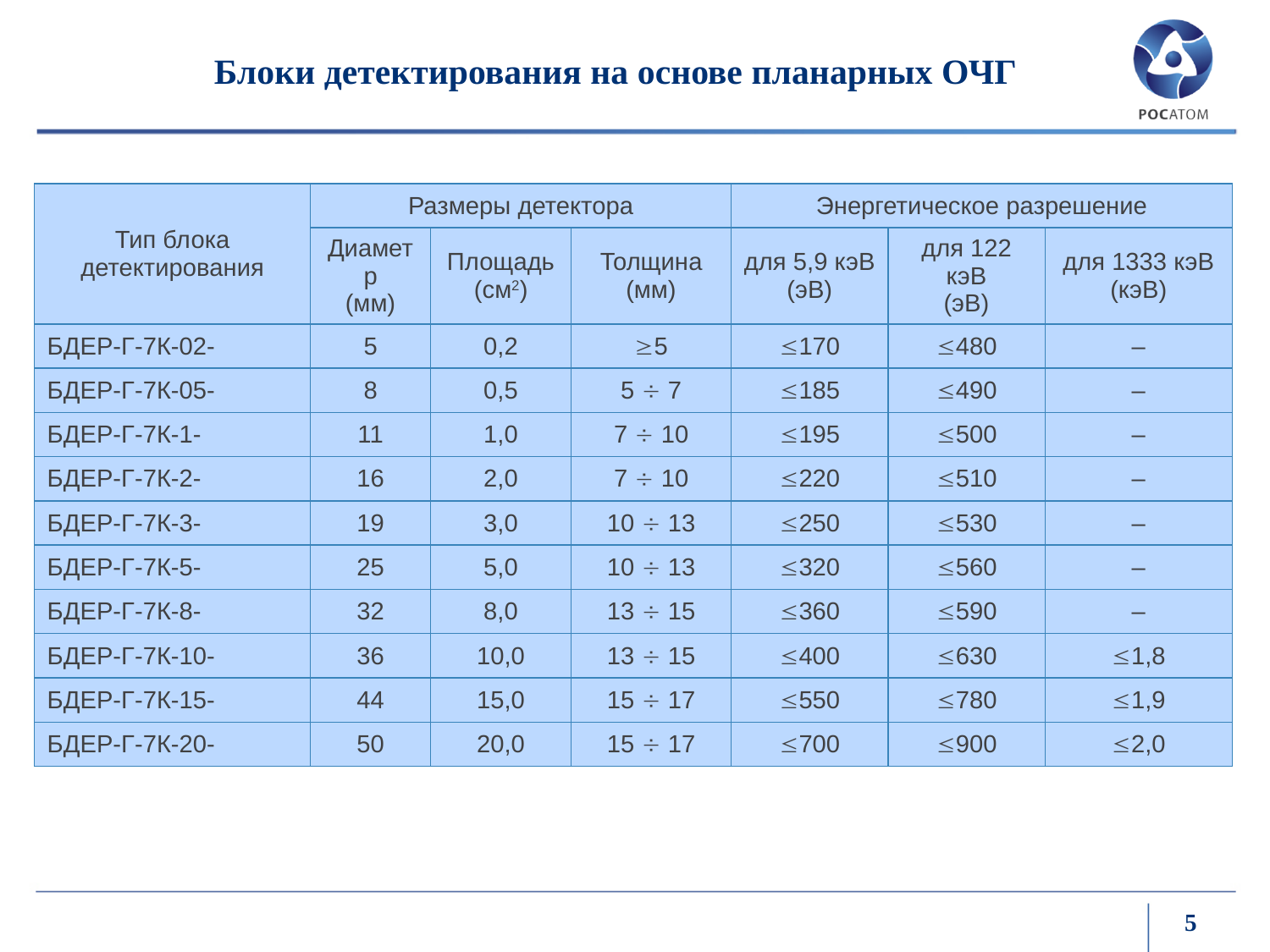

Блоки детектирования на основе планарных ОЧГ
| Тип блока детектирования | Размеры детектора |  |  | Энергетическое разрешение |  |  |
| --- | --- | --- | --- | --- | --- | --- |
|  | Диаметр (мм) | Площадь (см2) | Толщина (мм) | для 5,9 кэВ (эВ) | для 122 кэВ (эВ) | для 1333 кэВ (кэВ) |
| БДЕР-Г-7К-02- | 5 | 0,2 | ≥5 | ≤170 | ≤480 | – |
| БДЕР-Г-7К-05- | 8 | 0,5 | 5 ÷ 7 | ≤185 | ≤490 | – |
| БДЕР-Г-7К-1- | 11 | 1,0 | 7 ÷ 10 | ≤195 | ≤500 | – |
| БДЕР-Г-7К-2- | 16 | 2,0 | 7 ÷ 10 | ≤220 | ≤510 | – |
| БДЕР-Г-7К-3- | 19 | 3,0 | 10 ÷ 13 | ≤250 | ≤530 | – |
| БДЕР-Г-7К-5- | 25 | 5,0 | 10 ÷ 13 | ≤320 | ≤560 | – |
| БДЕР-Г-7К-8- | 32 | 8,0 | 13 ÷ 15 | ≤360 | ≤590 | – |
| БДЕР-Г-7К-10- | 36 | 10,0 | 13 ÷ 15 | ≤400 | ≤630 | ≤1,8 |
| БДЕР-Г-7К-15- | 44 | 15,0 | 15 ÷ 17 | ≤550 | ≤780 | ≤1,9 |
| БДЕР-Г-7К-20- | 50 | 20,0 | 15 ÷ 17 | ≤700 | ≤900 | ≤2,0 |
5